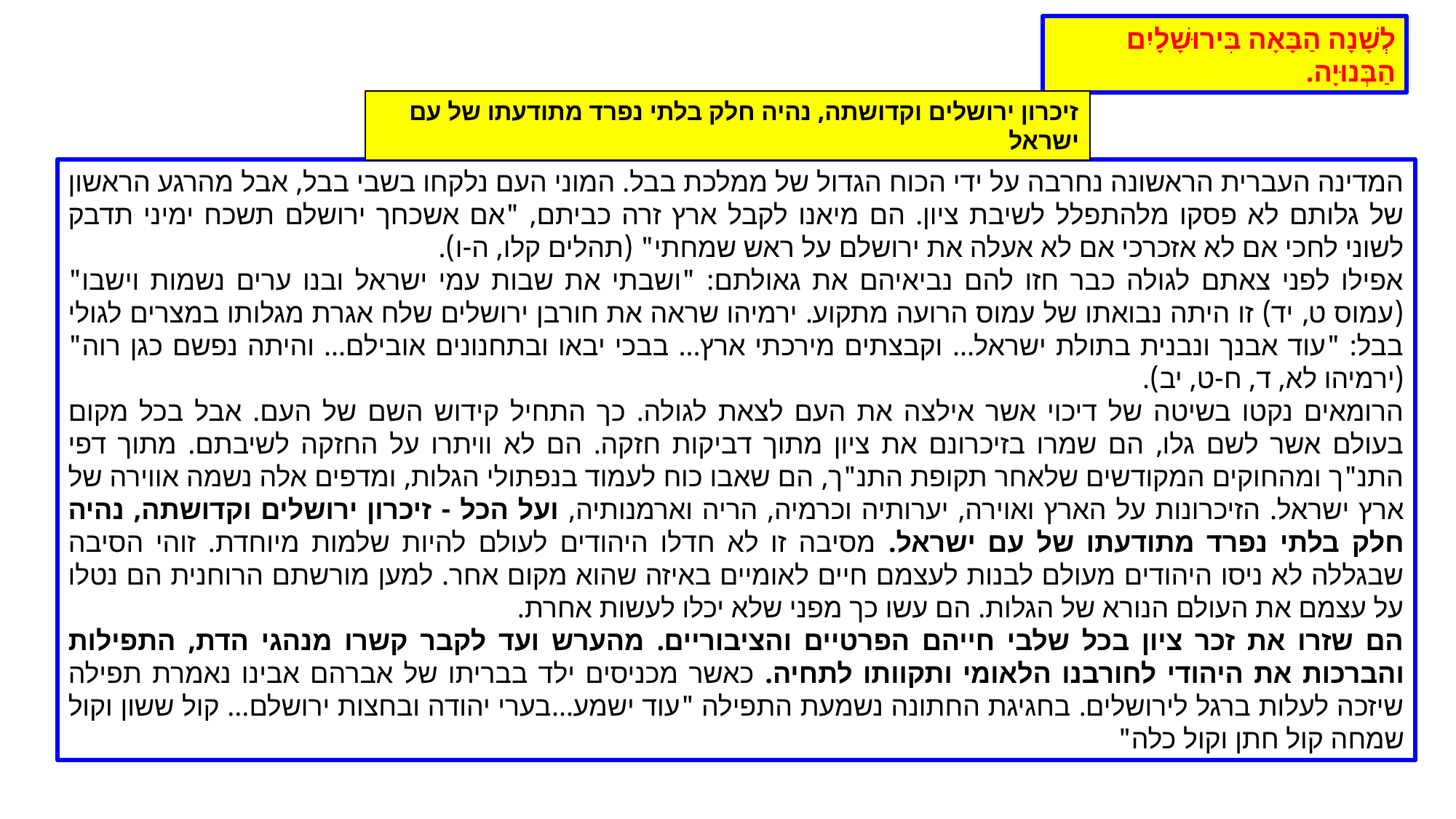

לְשָׁנָה הַבָּאָה בִּירוּשָׁלָיִם הַבְּנוּיָה.
זיכרון ירושלים וקדושתה, נהיה חלק בלתי נפרד מתודעתו של עם ישראל
המדינה העברית הראשונה נחרבה על ידי הכוח הגדול של ממלכת בבל. המוני העם נלקחו בשבי בבל, אבל מהרגע הראשון של גלותם לא פסקו מלהתפלל לשיבת ציון. הם מיאנו לקבל ארץ זרה כביתם, "אם אשכחך ירושלם תשכח ימיני תדבק לשוני לחכי אם לא אזכרכי אם לא אעלה את ירושלם על ראש שמחתי" (תהלים קלו, ה-ו).
אפילו לפני צאתם לגולה כבר חזו להם נביאיהם את גאולתם: "ושבתי את שבות עמי ישראל ובנו ערים נשמות וישבו" (עמוס ט, יד) זו היתה נבואתו של עמוס הרועה מתקוע. ירמיהו שראה את חורבן ירושלים שלח אגרת מגלותו במצרים לגולי בבל: "עוד אבנך ונבנית בתולת ישראל... וקבצתים מירכתי ארץ... בבכי יבאו ובתחנונים אובילם... והיתה נפשם כגן רוה" (ירמיהו לא, ד, ח-ט, יב).
הרומאים נקטו בשיטה של דיכוי אשר אילצה את העם לצאת לגולה. כך התחיל קידוש השם של העם. אבל בכל מקום בעולם אשר לשם גלו, הם שמרו בזיכרונם את ציון מתוך דביקות חזקה. הם לא וויתרו על החזקה לשיבתם. מתוך דפי התנ"ך ומהחוקים המקודשים שלאחר תקופת התנ"ך, הם שאבו כוח לעמוד בנפתולי הגלות, ומדפים אלה נשמה אווירה של ארץ ישראל. הזיכרונות על הארץ ואוירה, יערותיה וכרמיה, הריה וארמנותיה, ועל הכל - זיכרון ירושלים וקדושתה, נהיה חלק בלתי נפרד מתודעתו של עם ישראל. מסיבה זו לא חדלו היהודים לעולם להיות שלמות מיוחדת. זוהי הסיבה שבגללה לא ניסו היהודים מעולם לבנות לעצמם חיים לאומיים באיזה שהוא מקום אחר. למען מורשתם הרוחנית הם נטלו על עצמם את העולם הנורא של הגלות. הם עשו כך מפני שלא יכלו לעשות אחרת.
הם שזרו את זכר ציון בכל שלבי חייהם הפרטיים והציבוריים. מהערש ועד לקבר קשרו מנהגי הדת, התפילות והברכות את היהודי לחורבנו הלאומי ותקוותו לתחיה. כאשר מכניסים ילד בבריתו של אברהם אבינו נאמרת תפילה שיזכה לעלות ברגל לירושלים. בחגיגת החתונה נשמעת התפילה "עוד ישמע...בערי יהודה ובחצות ירושלם... קול ששון וקול שמחה קול חתן וקול כלה"